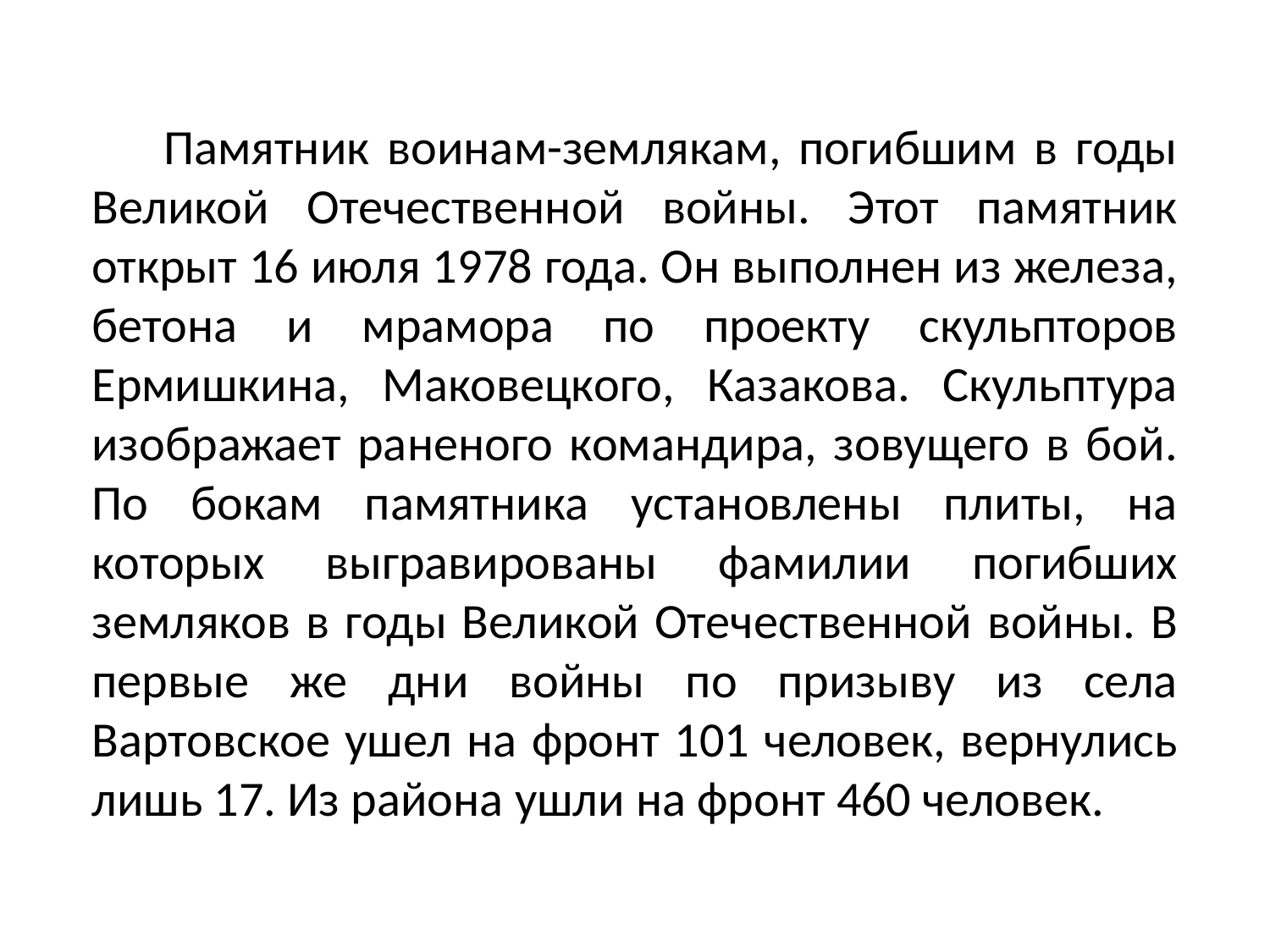

Памятник воинам-землякам, погибшим в годы Великой Отечественной войны. Этот памятник открыт 16 июля 1978 года. Он выполнен из железа, бетона и мрамора по проекту скульпторов Ермишкина, Маковецкого, Казакова. Скульптура изображает раненого командира, зовущего в бой. По бокам памятника установлены плиты, на которых выгравированы фамилии погибших земляков в годы Великой Отечественной войны. В первые же дни войны по призыву из села Вартовское ушел на фронт 101 человек, вернулись лишь 17. Из района ушли на фронт 460 человек.